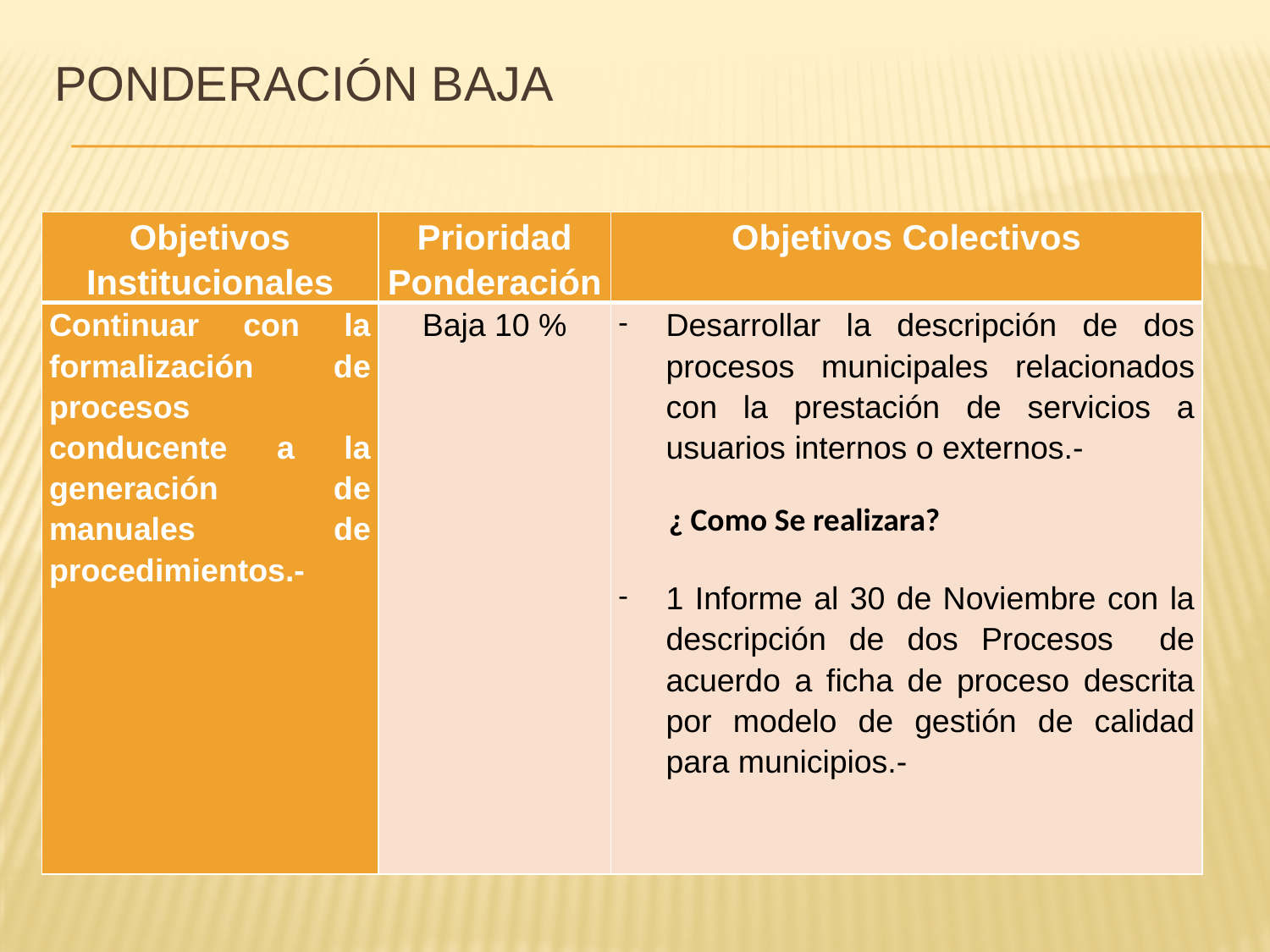

# Ponderación Baja
| Objetivos Institucionales | Prioridad Ponderación | Objetivos Colectivos |
| --- | --- | --- |
| Continuar con la formalización de procesos conducente a la generación de manuales de procedimientos.- | Baja 10 % | Desarrollar la descripción de dos procesos municipales relacionados con la prestación de servicios a usuarios internos o externos.-  ¿ Como Se realizara? 1 Informe al 30 de Noviembre con la descripción de dos Procesos de acuerdo a ficha de proceso descrita por modelo de gestión de calidad para municipios.- |